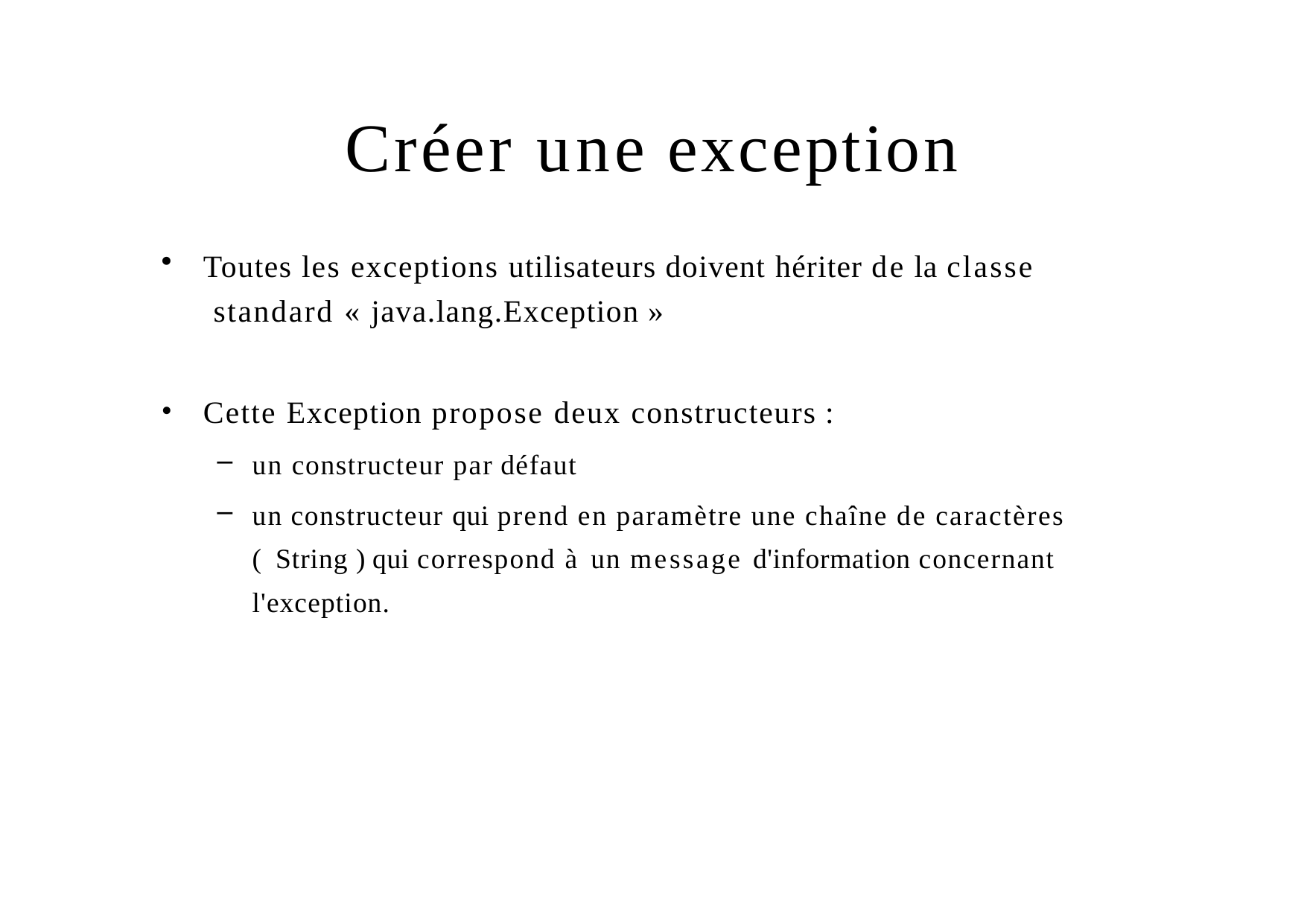

# Créer une exception
Toutes les exceptions utilisateurs doivent hériter de la classe  standard « java.lang.Exception »

Cette Exception propose deux constructeurs :
un constructeur par défaut
un constructeur qui prend en paramètre une chaîne de caractères (  String ) qui correspond à un message d'information concernant  l'exception.